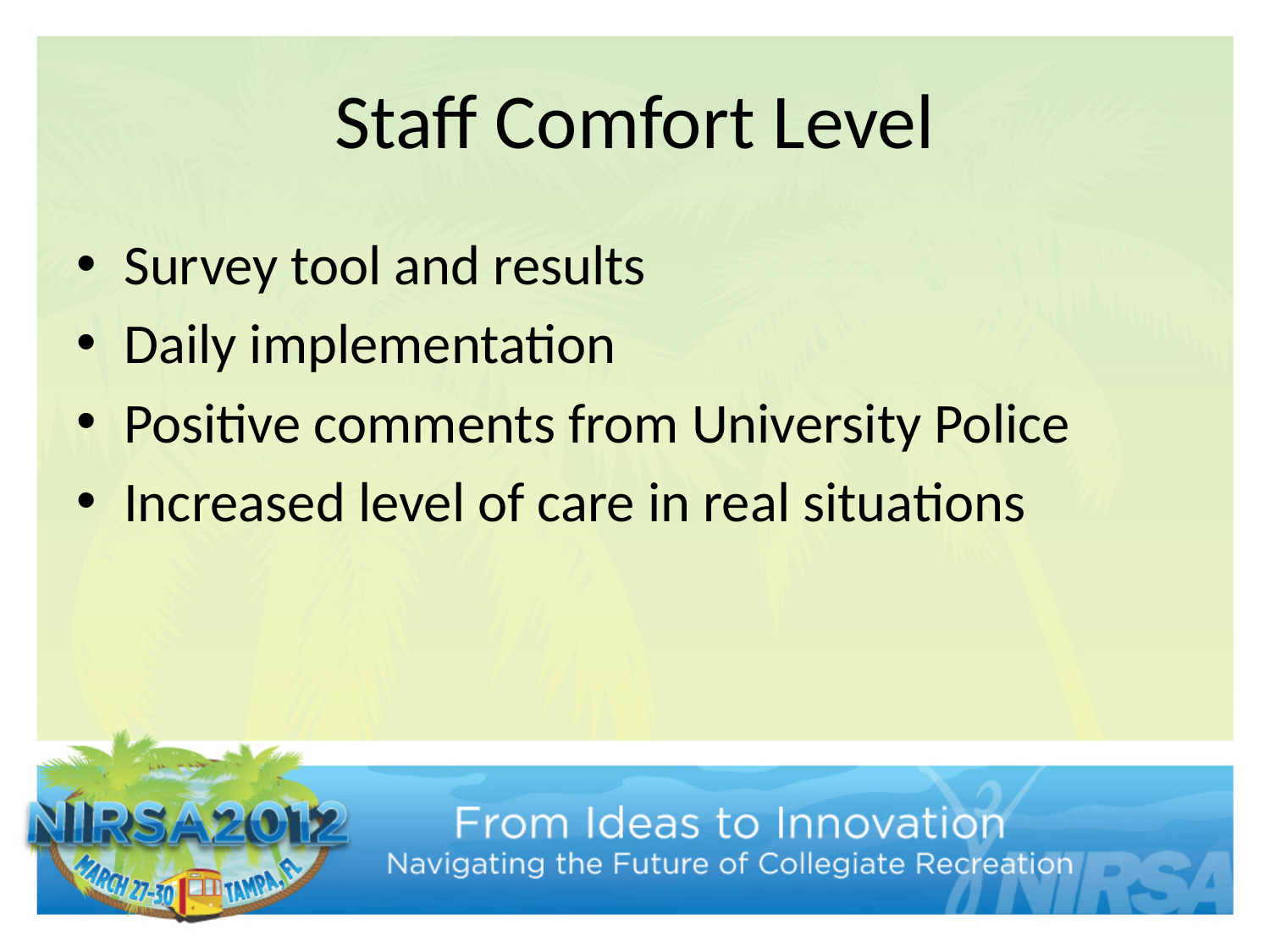

# Staff Comfort Level
Survey tool and results
Daily implementation
Positive comments from University Police
Increased level of care in real situations